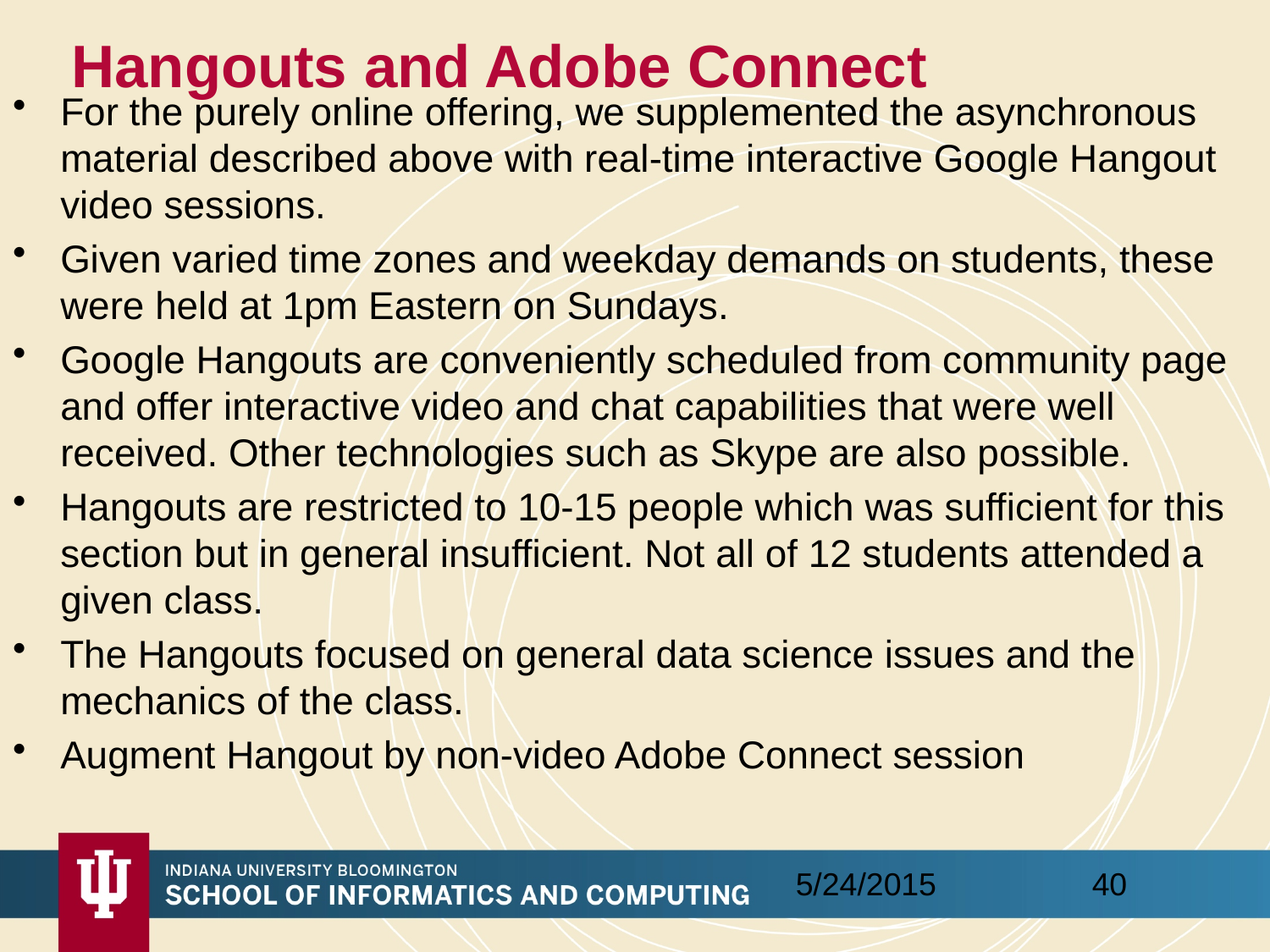

# Hangouts and Adobe Connect
For the purely online offering, we supplemented the asynchronous material described above with real-time interactive Google Hangout video sessions.
Given varied time zones and weekday demands on students, these were held at 1pm Eastern on Sundays.
Google Hangouts are conveniently scheduled from community page and offer interactive video and chat capabilities that were well received. Other technologies such as Skype are also possible.
Hangouts are restricted to 10-15 people which was sufficient for this section but in general insufficient. Not all of 12 students attended a given class.
The Hangouts focused on general data science issues and the mechanics of the class.
Augment Hangout by non-video Adobe Connect session
40
5/24/2015